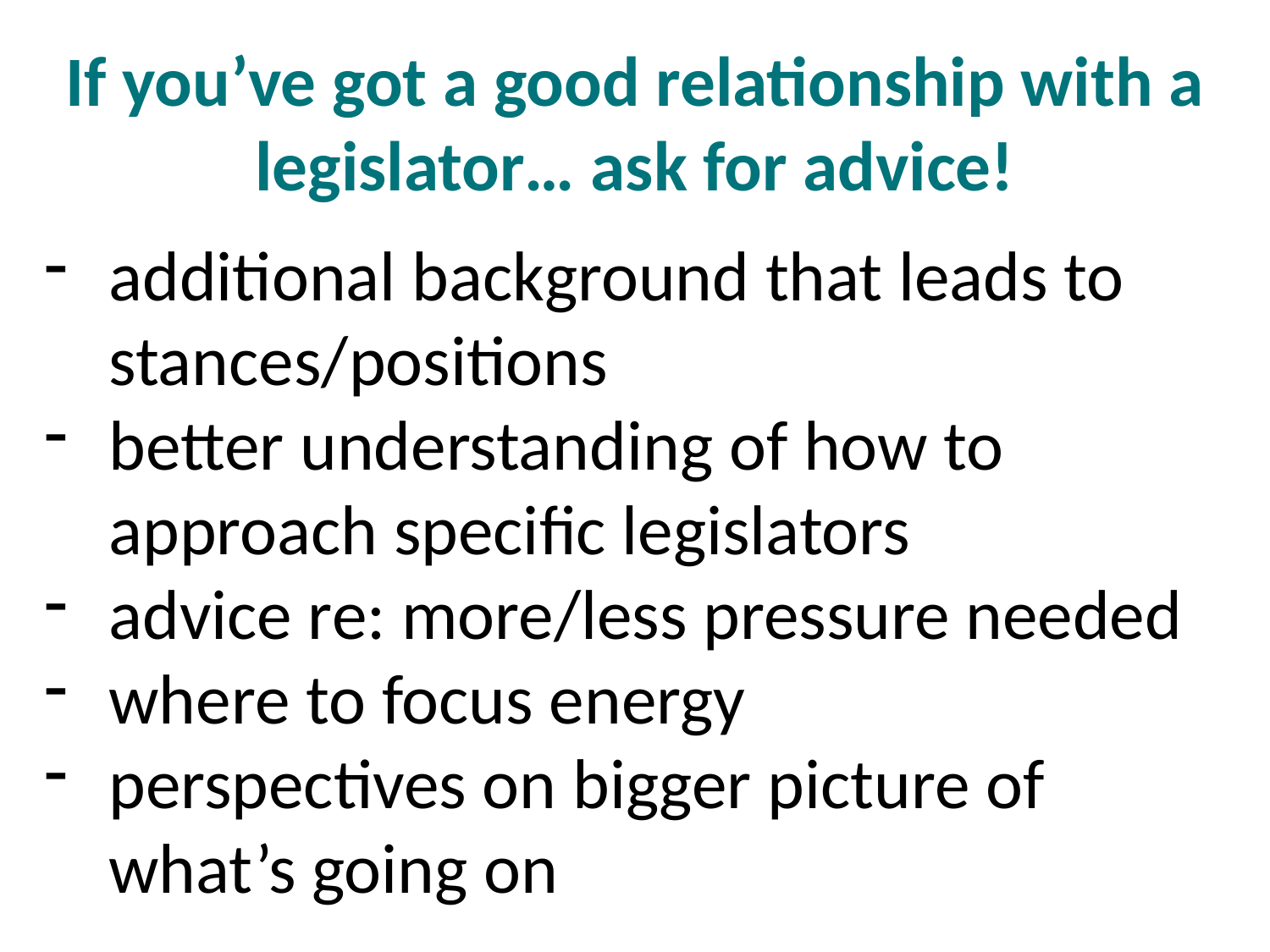

If you’ve got a good relationship with a legislator… ask for advice!

additional background that leads to stances/positions
better understanding of how to approach specific legislators
advice re: more/less pressure needed
where to focus energy
perspectives on bigger picture of what’s going on